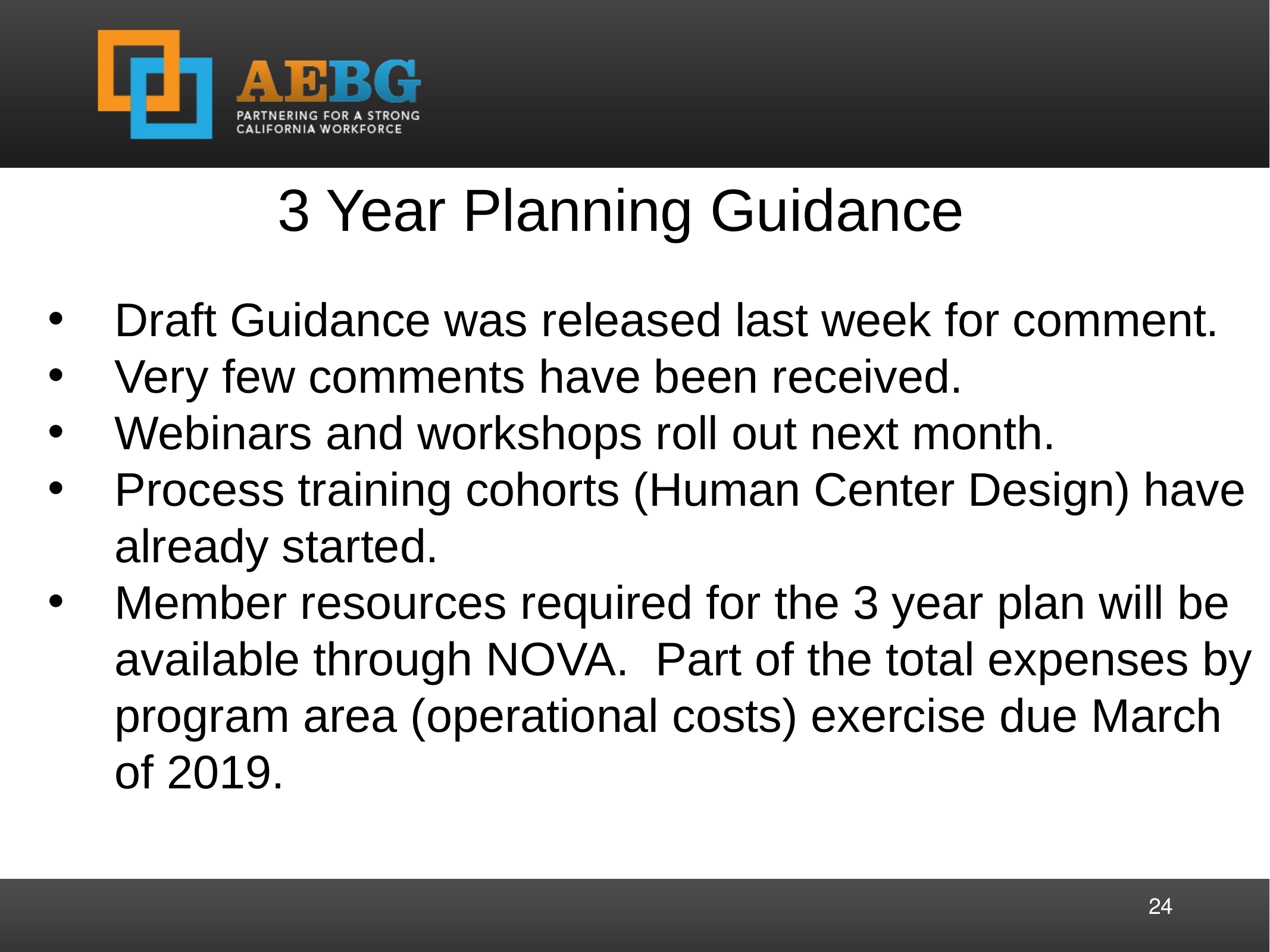

3 Year Planning Guidance
Draft Guidance was released last week for comment.
Very few comments have been received.
Webinars and workshops roll out next month.
Process training cohorts (Human Center Design) have already started.
Member resources required for the 3 year plan will be available through NOVA.  Part of the total expenses by program area (operational costs) exercise due March of 2019.

24